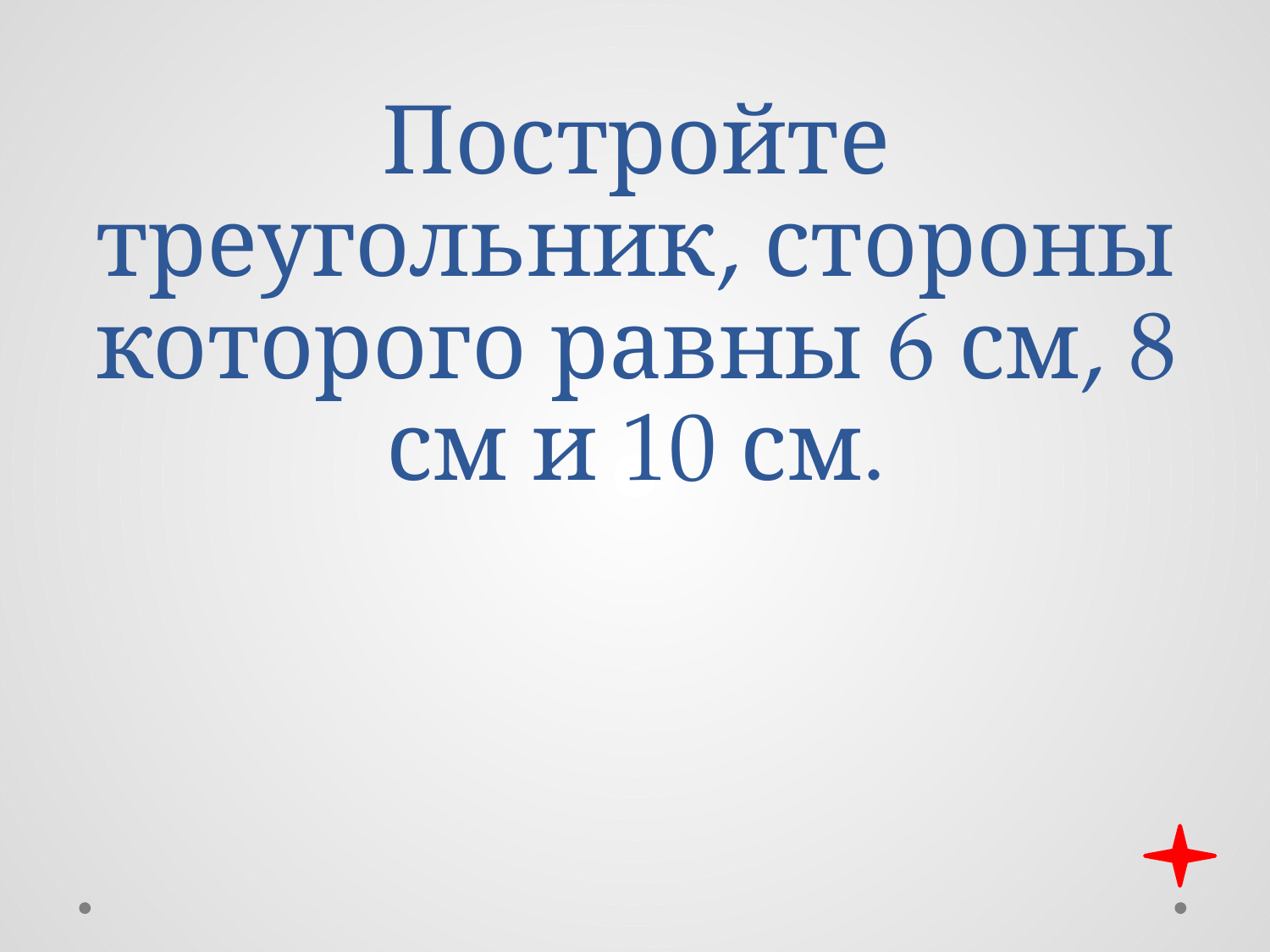

# Постройте треугольник, стороны которого равны 6 см, 8 см и 10 см.